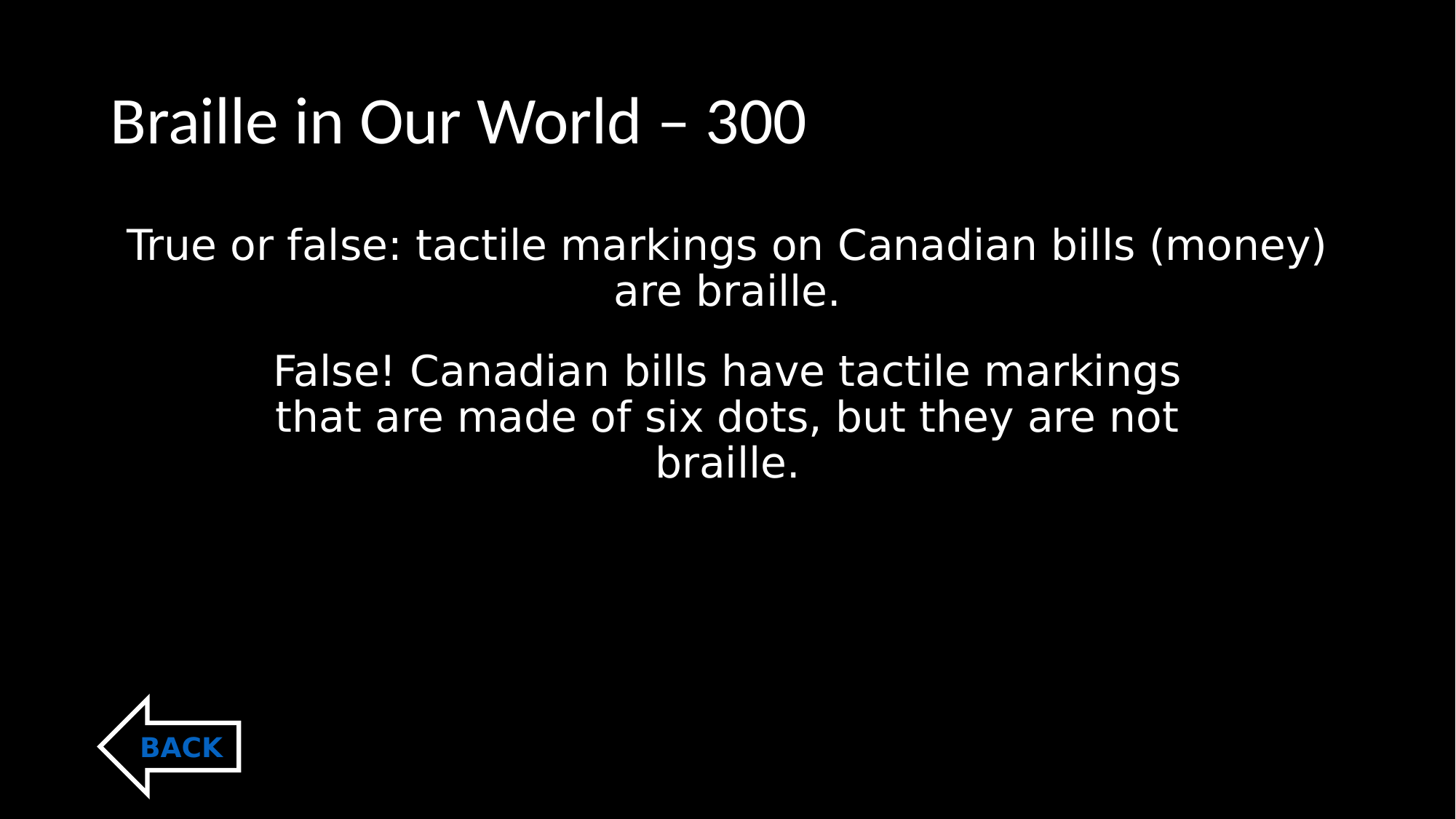

# Braille in Our World – 300
True or false: tactile markings on Canadian bills (money) are braille.
False! Canadian bills have tactile markings that are made of six dots, but they are not braille.